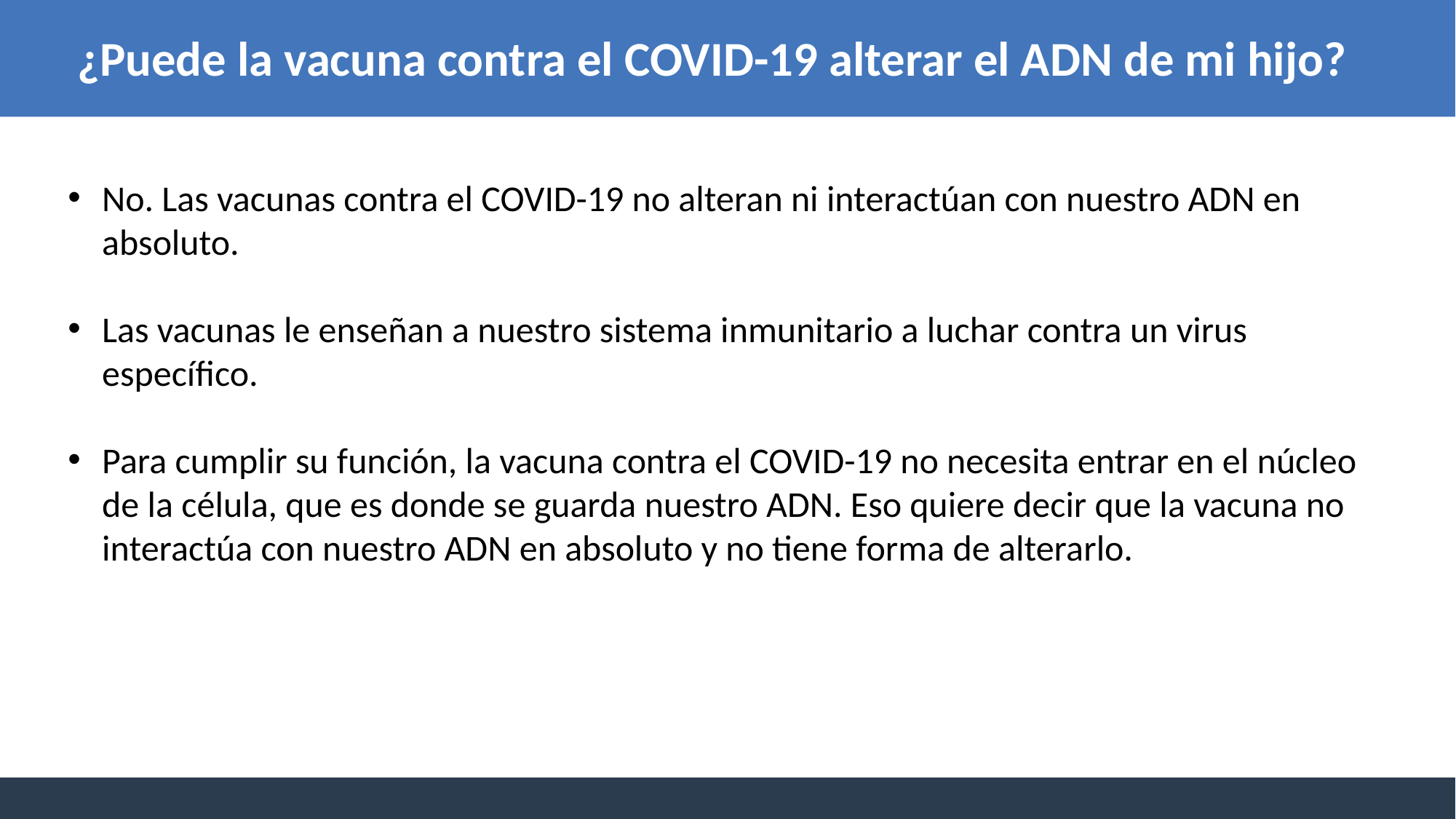

¿Puede la vacuna contra el COVID-19 alterar el ADN de mi hijo?
No. Las vacunas contra el COVID-19 no alteran ni interactúan con nuestro ADN en absoluto.

Las vacunas le enseñan a nuestro sistema inmunitario a luchar contra un virus específico.

Para cumplir su función, la vacuna contra el COVID-19 no necesita entrar en el núcleo de la célula, que es donde se guarda nuestro ADN. Eso quiere decir que la vacuna no interactúa con nuestro ADN en absoluto y no tiene forma de alterarlo.